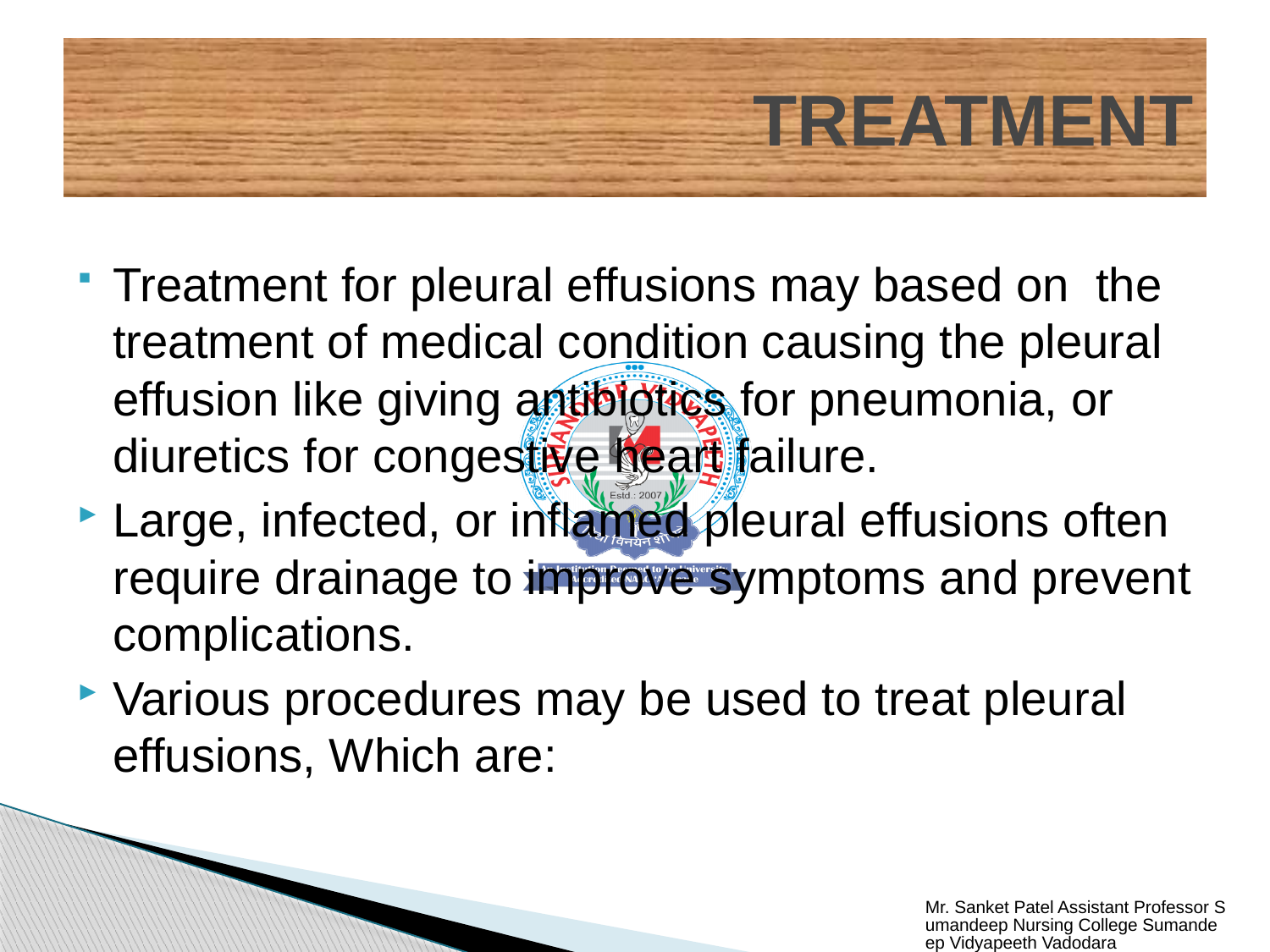

# TREATMENT
Treatment for pleural effusions may based on  the treatment of medical condition causing the pleural effusion like giving antibiotics for pneumonia, or diuretics for congestive heart failure.
Large, infected, or inflamed pleural effusions often require drainage to improve symptoms and prevent complications.
Various procedures may be used to treat pleural effusions, Which are:

Mr. Sanket Patel Assistant Professor Sumandeep Nursing College Sumandeep Vidyapeeth Vadodara